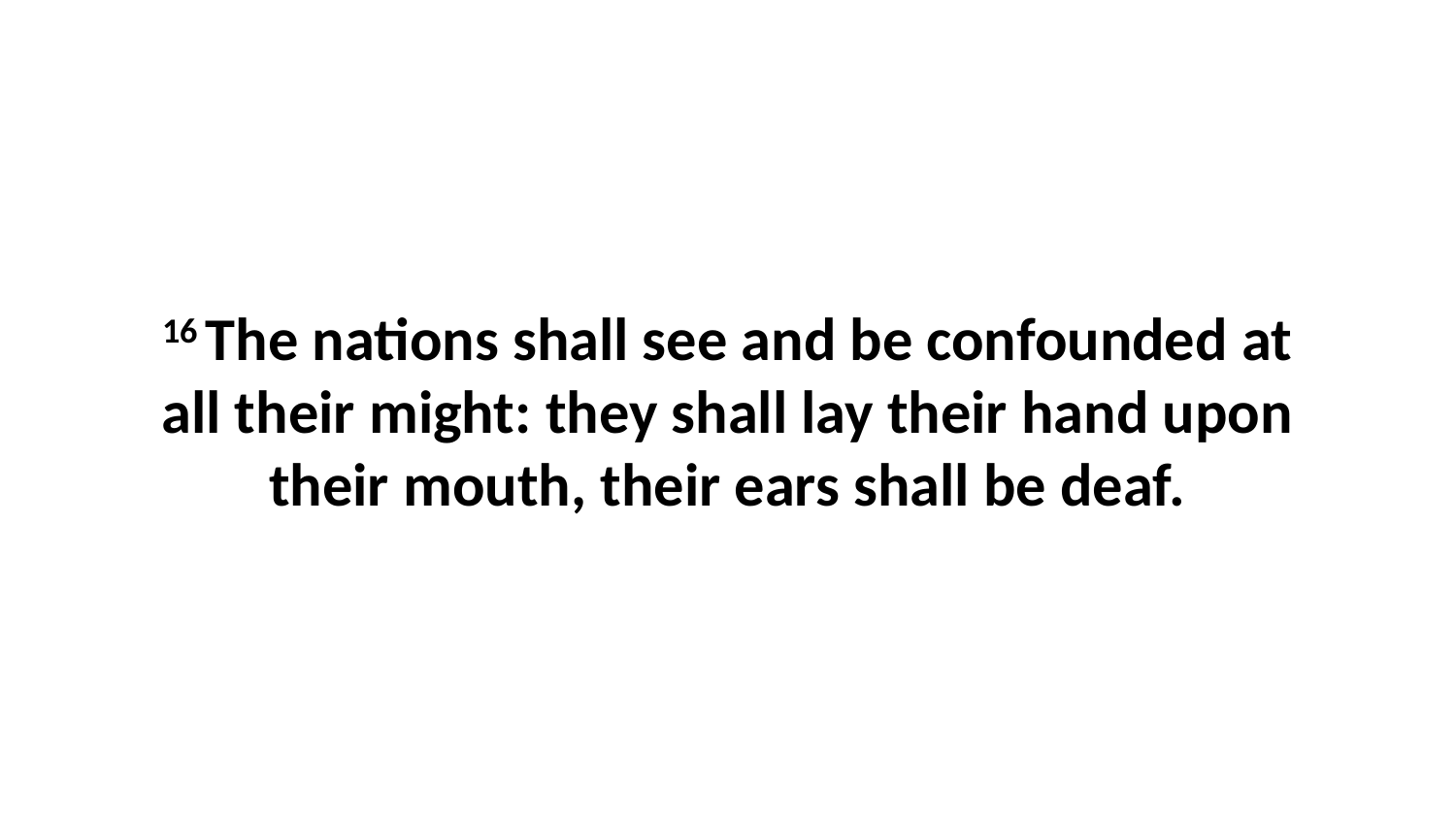

16 The nations shall see and be confounded at all their might: they shall lay their hand upon their mouth, their ears shall be deaf.